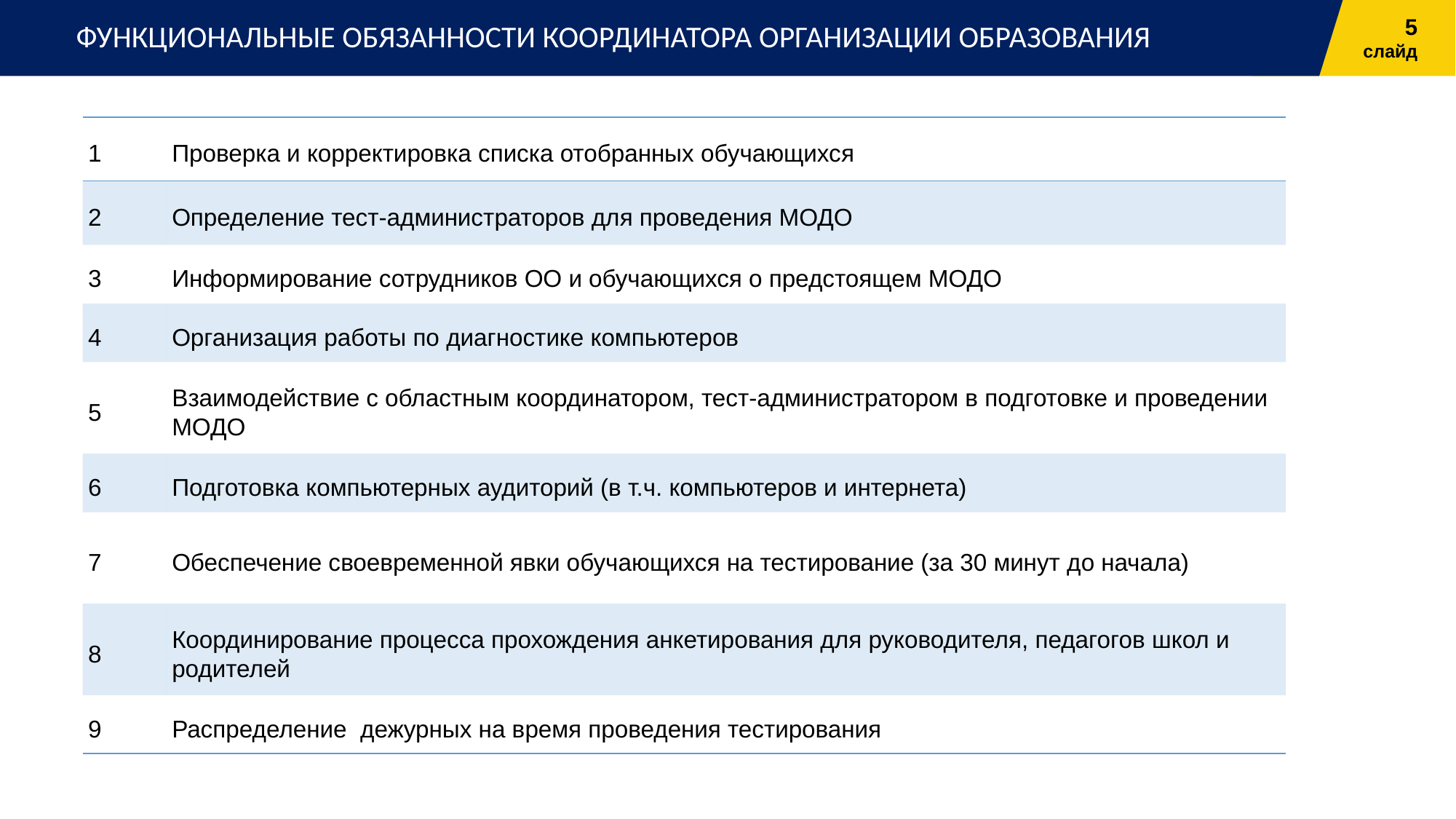

5
слайд
ФУНКЦИОНАЛЬНЫЕ ОБЯЗАННОСТИ КООРДИНАТОРА ОРГАНИЗАЦИИ ОБРАЗОВАНИЯ
| 1 | Проверка и корректировка списка отобранных обучающихся |
| --- | --- |
| 2 | Определение тест-администраторов для проведения МОДО |
| 3 | Информирование сотрудников ОО и обучающихся о предстоящем МОДО |
| 4 | Организация работы по диагностике компьютеров |
| 5 | Взаимодействие с областным координатором, тест-администратором в подготовке и проведении МОДО |
| 6 | Подготовка компьютерных аудиторий (в т.ч. компьютеров и интернета) |
| 7 | Обеспечение своевременной явки обучающихся на тестирование (за 30 минут до начала) |
| 8 | Координирование процесса прохождения анкетирования для руководителя, педагогов школ и родителей |
| 9 | Распределение  дежурных на время проведения тестирования |